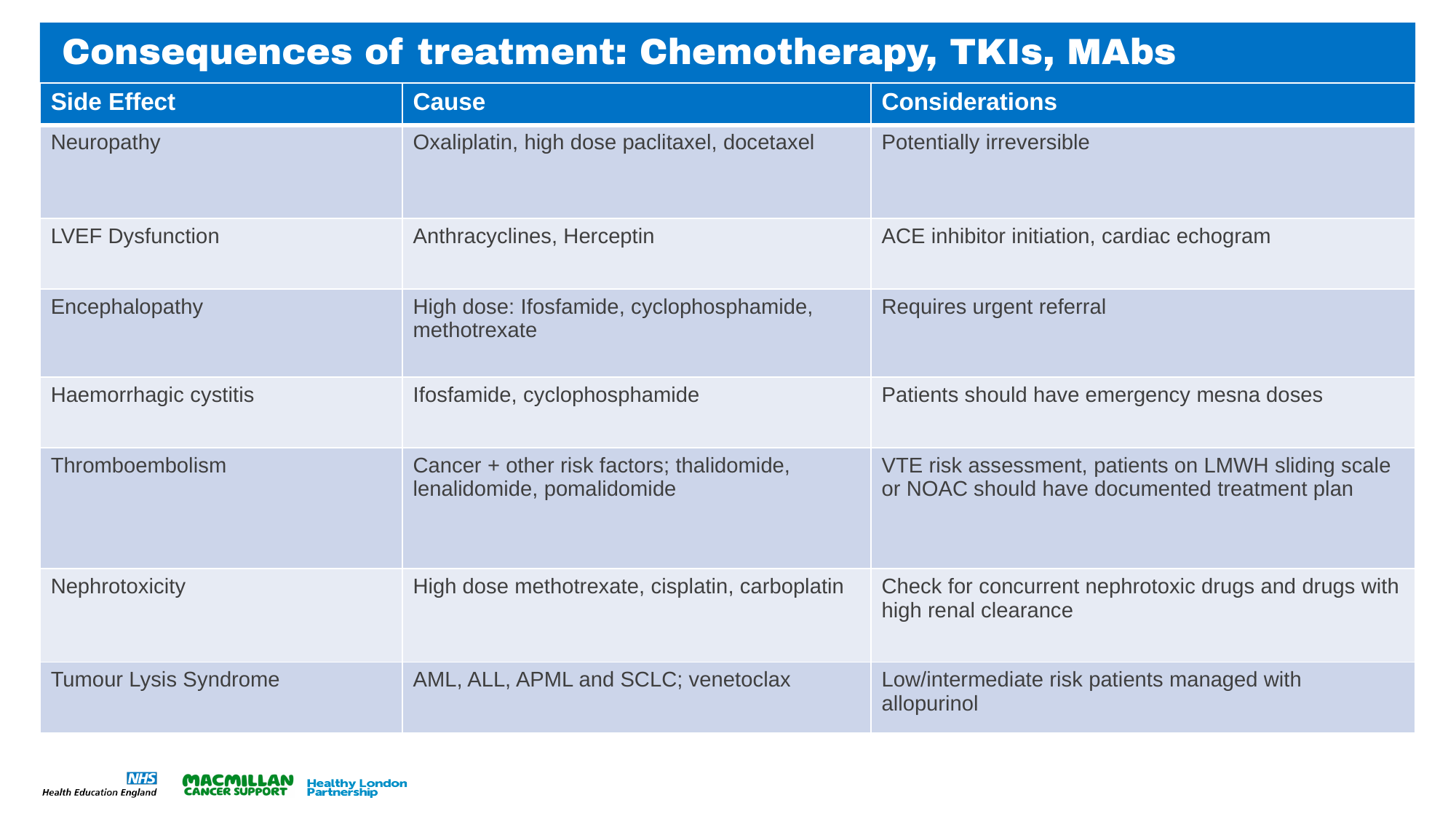

# Consequences of treatment: Chemotherapy, TKIs, MAbs
| Side Effect | Cause | Considerations |
| --- | --- | --- |
| Neuropathy | Oxaliplatin, high dose paclitaxel, docetaxel | Potentially irreversible |
| LVEF Dysfunction | Anthracyclines, Herceptin | ACE inhibitor initiation, cardiac echogram |
| Encephalopathy | High dose: Ifosfamide, cyclophosphamide, methotrexate | Requires urgent referral |
| Haemorrhagic cystitis | Ifosfamide, cyclophosphamide | Patients should have emergency mesna doses |
| Thromboembolism | Cancer + other risk factors; thalidomide, lenalidomide, pomalidomide | VTE risk assessment, patients on LMWH sliding scale or NOAC should have documented treatment plan |
| Nephrotoxicity | High dose methotrexate, cisplatin, carboplatin | Check for concurrent nephrotoxic drugs and drugs with high renal clearance |
| Tumour Lysis Syndrome | AML, ALL, APML and SCLC; venetoclax | Low/intermediate risk patients managed with allopurinol |